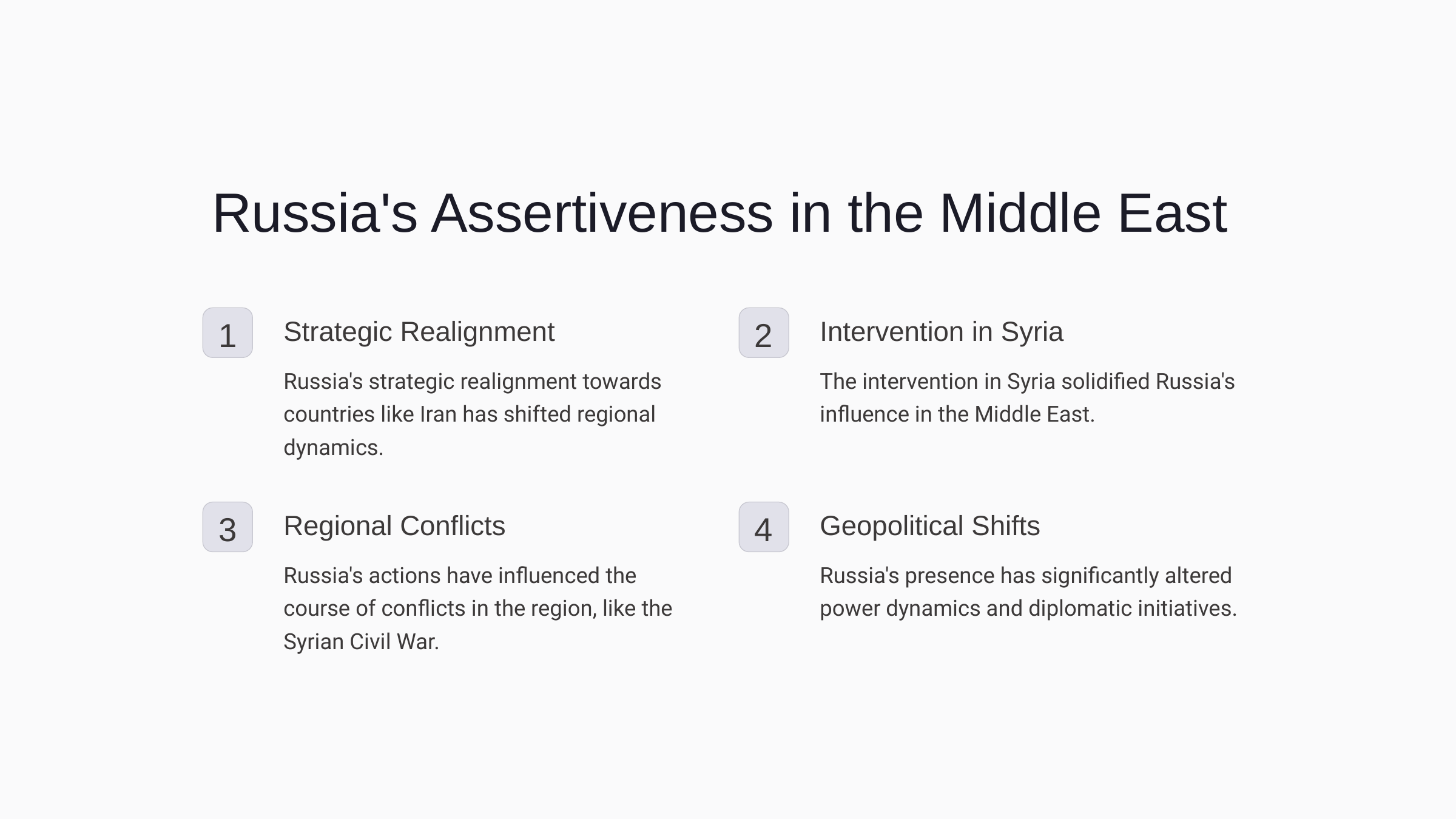

Russia's Assertiveness in the Middle East

Strategic Realignment

Intervention in Syria
1
2
Russia's strategic realignment towards countries like Iran has shifted regional dynamics.
The intervention in Syria solidified Russia's influence in the Middle East.

Regional Conflicts

Geopolitical Shifts
3
4
Russia's actions have influenced the course of conflicts in the region, like the Syrian Civil War.
Russia's presence has significantly altered power dynamics and diplomatic initiatives.